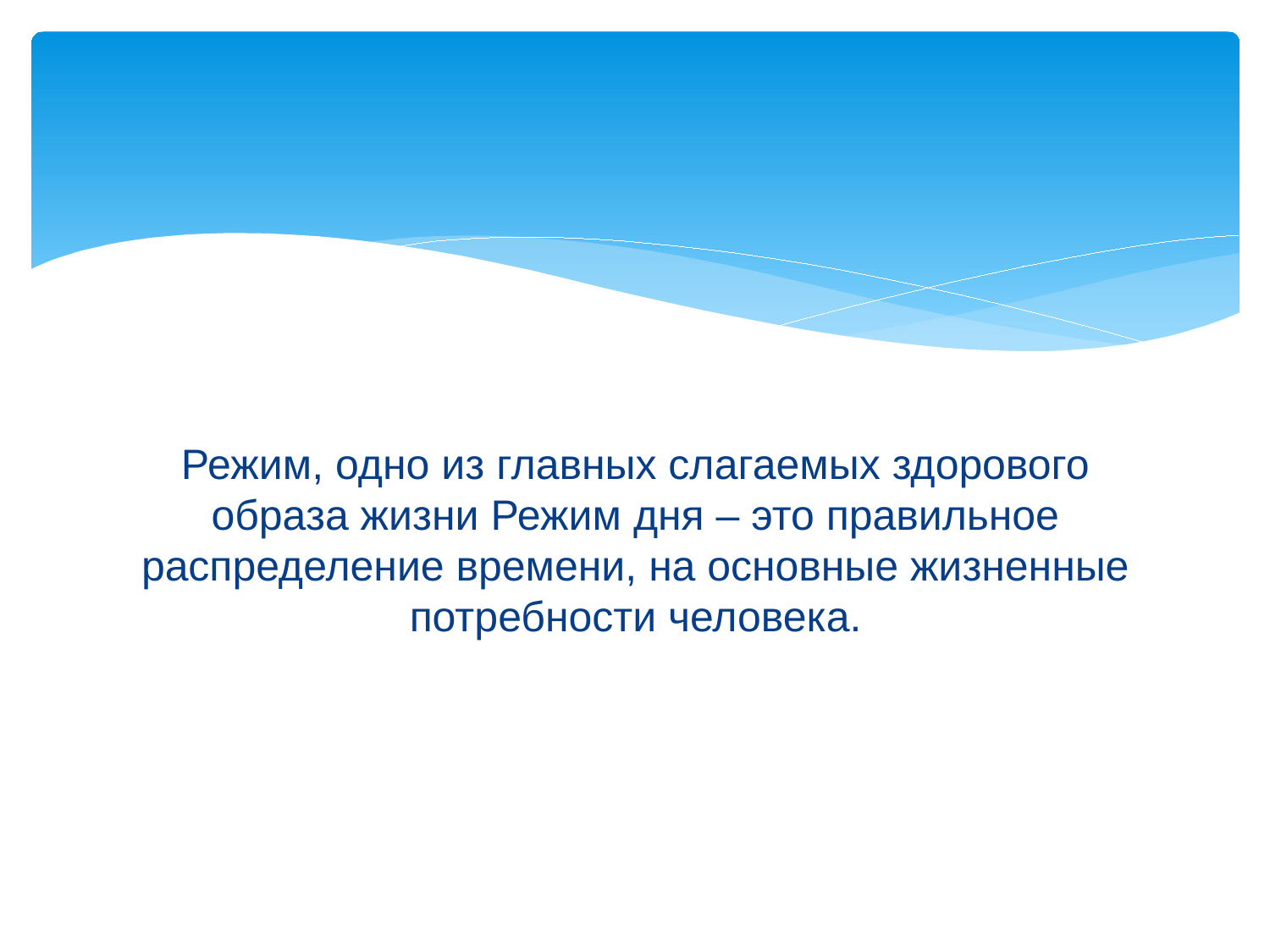

Режим, одно из главных слагаемых здорового образа жизни Режим дня – это правильное распределение времени, на основные жизненные потребности человека.